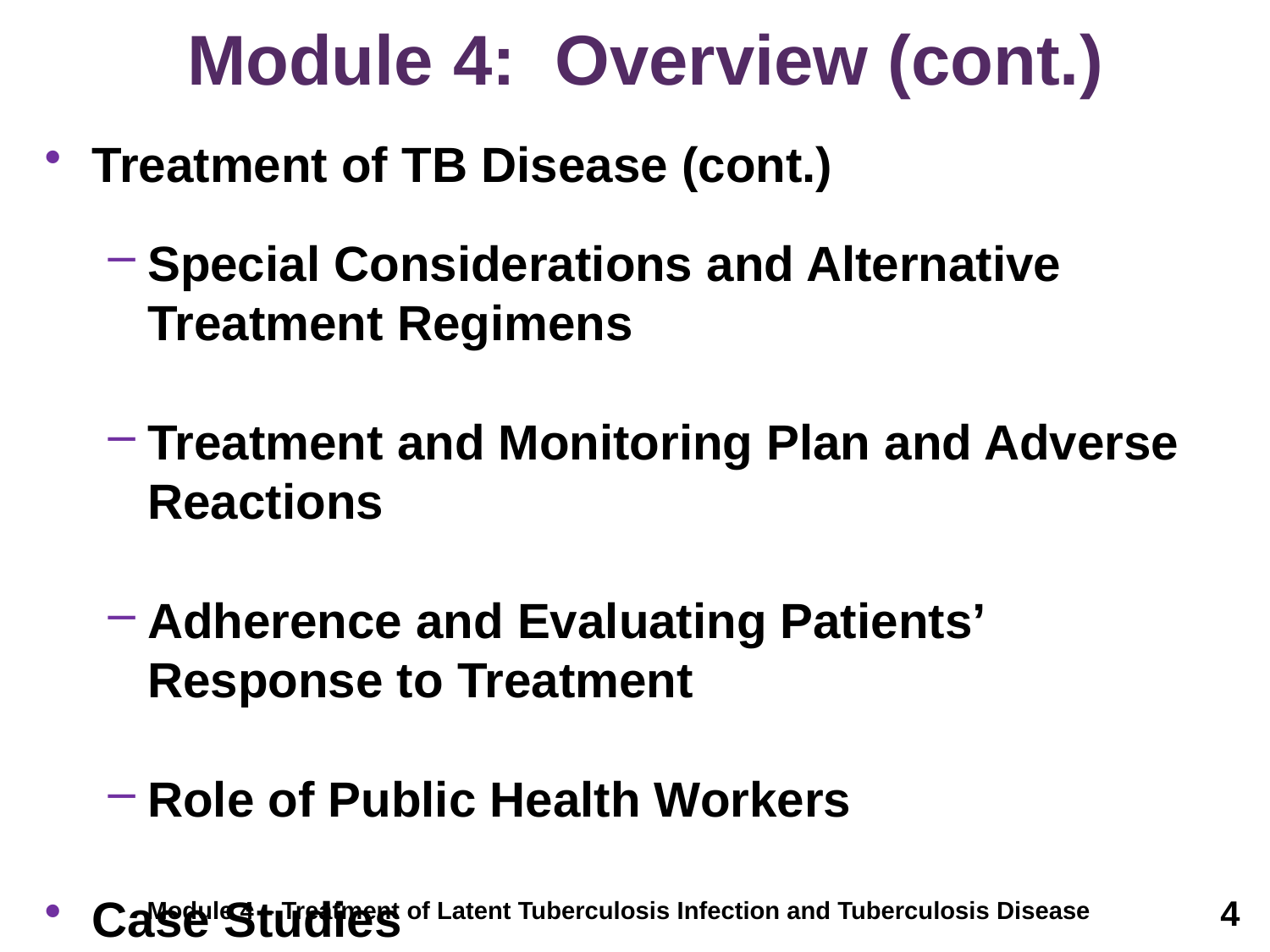

# Module 4:  Overview (cont.)
Treatment of TB Disease (cont.)

Special Considerations and Alternative Treatment Regimens

Treatment and Monitoring Plan and Adverse Reactions

Adherence and Evaluating Patients’ Response to Treatment

Role of Public Health Workers

Case Studies

4
Module 4 – Treatment of Latent Tuberculosis Infection and Tuberculosis Disease